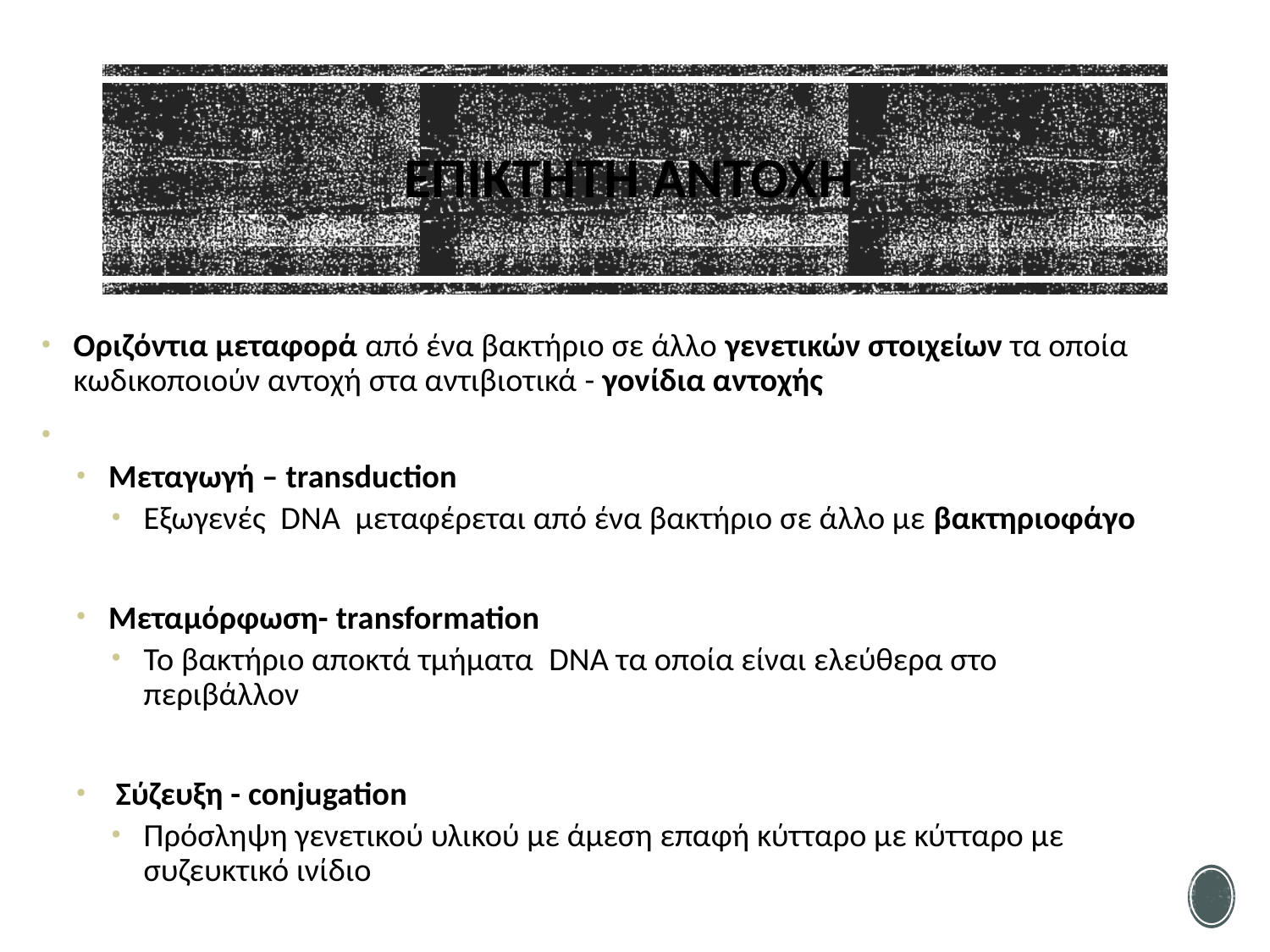

# ΕΠΙΚΤΗΤΗ ΑΝΤΟΧΗ

Οριζόντια μεταφορά από ένα βακτήριο σε άλλο γενετικών στοιχείων τα οποία κωδικοποιούν αντοχή στα αντιβιοτικά - γονίδια αντοχής

Μεταγωγή – transduction
Εξωγενές  DNA  μεταφέρεται από ένα βακτήριο σε άλλο με βακτηριοφάγο

Μεταμόρφωση- transformation
Το βακτήριο αποκτά τμήματα  DNA τα οποία είναι ελεύθερα στο περιβάλλον

 Σύζευξη - conjugation
Πρόσληψη γενετικού υλικού με άμεση επαφή κύτταρο με κύτταρο με συζευκτικό ινίδιο